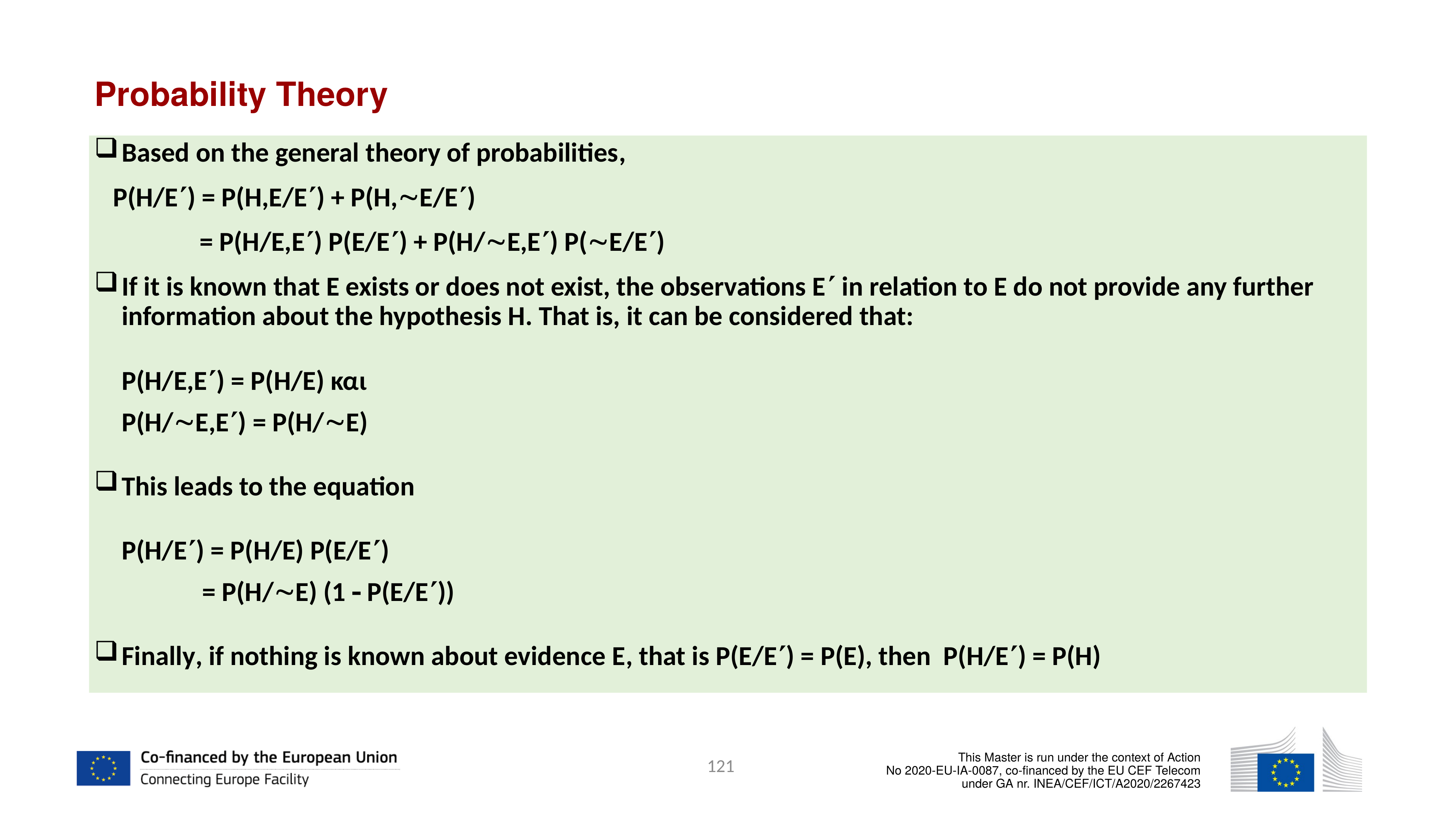

Probability Theory
Based on the general theory of probabilities,
   P(H/E′) = P(H,E/E′) + P(H,∼E/E′)
                 = P(H/E,E′) P(E/E′) + P(H/∼E,E′) P(∼E/E′)
If it is known that E exists or does not exist, the observations E′ in relation to E do not provide any further information about the hypothesis H. That is, it can be considered that:

	P(H/E,E′) = P(H/E) και
	P(H/∼E,E′) = P(H/∼E)

This leads to the equation

	P(H/E′) = P(H/E) P(E/E′)
	             = P(H/∼E) (1 − P(E/E′))

Finally, if nothing is known about evidence E, that is P(E/E′) = P(E), then  P(H/E′) = P(H)

121